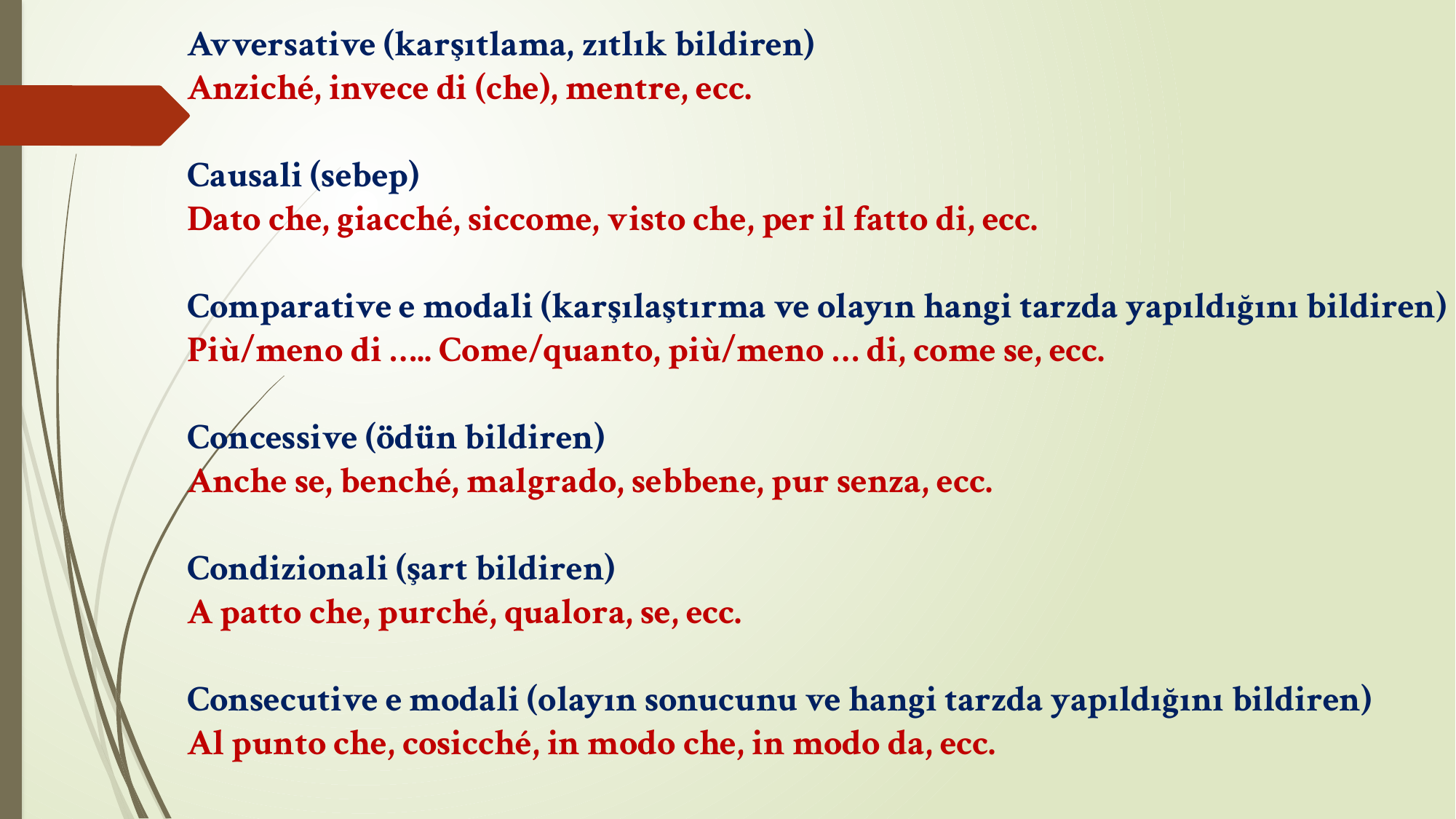

Avversative (karşıtlama, zıtlık bildiren)
Anziché, invece di (che), mentre, ecc.

Causali (sebep)
Dato che, giacché, siccome, visto che, per il fatto di, ecc.

Comparative e modali (karşılaştırma ve olayın hangi tarzda yapıldığını bildiren)
Più/meno di ….. Come/quanto, più/meno … di, come se, ecc.

Concessive (ödün bildiren)
Anche se, benché, malgrado, sebbene, pur senza, ecc.

Condizionali (şart bildiren)
A patto che, purché, qualora, se, ecc.

Consecutive e modali (olayın sonucunu ve hangi tarzda yapıldığını bildiren)
Al punto che, cosicché, in modo che, in modo da, ecc.